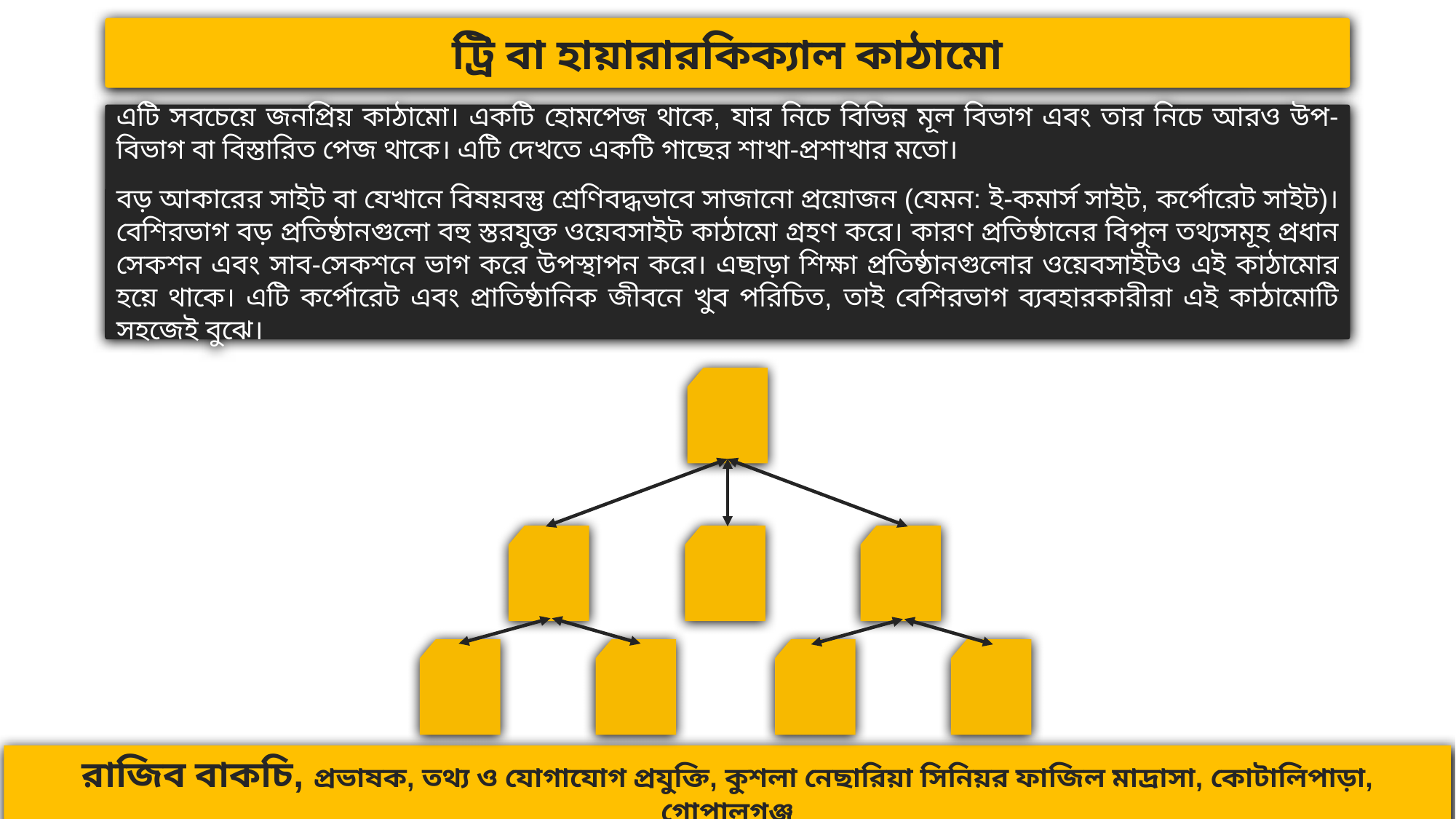

ট্রি বা হায়ারারকিক্যাল কাঠামো
এটি সবচেয়ে জনপ্রিয় কাঠামো। একটি হোমপেজ থাকে, যার নিচে বিভিন্ন মূল বিভাগ এবং তার নিচে আরও উপ-বিভাগ বা বিস্তারিত পেজ থাকে। এটি দেখতে একটি গাছের শাখা-প্রশাখার মতো।

বড় আকারের সাইট বা যেখানে বিষয়বস্তু শ্রেণিবদ্ধভাবে সাজানো প্রয়োজন (যেমন: ই-কমার্স সাইট, কর্পোরেট সাইট)। বেশিরভাগ বড় প্রতিষ্ঠানগুলো বহু স্তরযুক্ত ওয়েবসাইট কাঠামো গ্রহণ করে। কারণ প্রতিষ্ঠানের বিপুল তথ্যসমূহ প্রধান সেকশন এবং সাব-সেকশনে ভাগ করে উপস্থাপন করে। এছাড়া শিক্ষা প্রতিষ্ঠানগুলোর ওয়েবসাইটও এই কাঠামোর হয়ে থাকে। এটি কর্পোরেট এবং প্রাতিষ্ঠানিক জীবনে খুব পরিচিত, তাই বেশিরভাগ ব্যবহারকারীরা এই কাঠামোটি সহজেই বুঝে।

রাজিব বাকচি, প্রভাষক, তথ্য ও যোগাযোগ প্রযুক্তি, কুশলা নেছারিয়া সিনিয়র ফাজিল মাদ্রাসা, কোটালিপাড়া, গোপালগঞ্জ